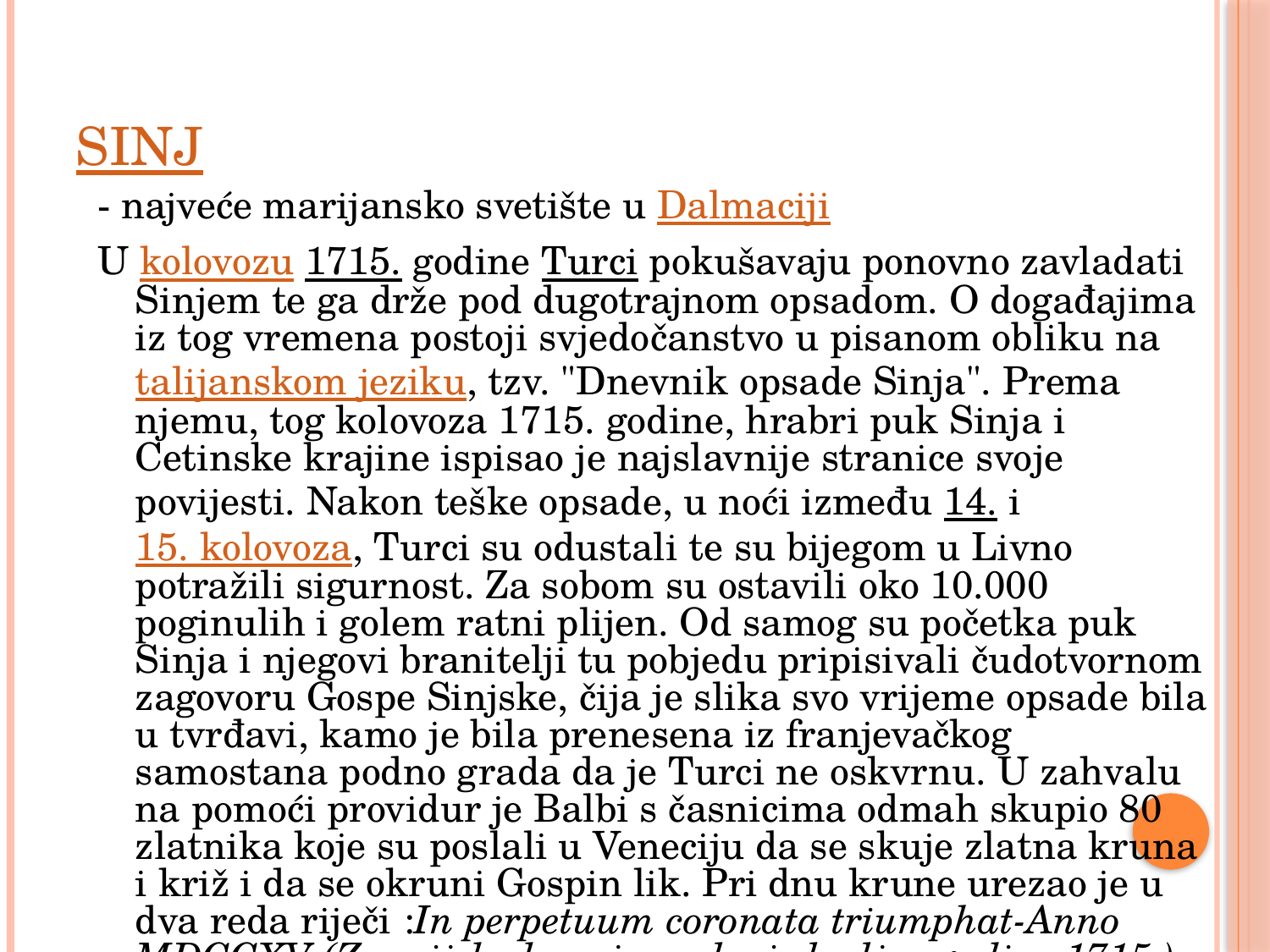

# Sinj
- najveće marijansko svetište u Dalmaciji
U kolovozu 1715. godine Turci pokušavaju ponovno zavladati Sinjem te ga drže pod dugotrajnom opsadom. O događajima iz tog vremena postoji svjedočanstvo u pisanom obliku na talijanskom jeziku, tzv. "Dnevnik opsade Sinja". Prema njemu, tog kolovoza 1715. godine, hrabri puk Sinja i Cetinske krajine ispisao je najslavnije stranice svoje povijesti. Nakon teške opsade, u noći između 14. i 15. kolovoza, Turci su odustali te su bijegom u Livno potražili sigurnost. Za sobom su ostavili oko 10.000 poginulih i golem ratni plijen. Od samog su početka puk Sinja i njegovi branitelji tu pobjedu pripisivali čudotvornom zagovoru Gospe Sinjske, čija je slika svo vrijeme opsade bila u tvrđavi, kamo je bila prenesena iz franjevačkog samostana podno grada da je Turci ne oskvrnu. U zahvalu na pomoći providur je Balbi s časnicima odmah skupio 80 zlatnika koje su poslali u Veneciju da se skuje zlatna kruna i križ i da se okruni Gospin lik. Pri dnu krune urezao je u dva reda riječi :In perpetuum coronata triumphat-Anno MDCCXV (Zauvijek okrunjena slavi slavlje - godine 1715.).